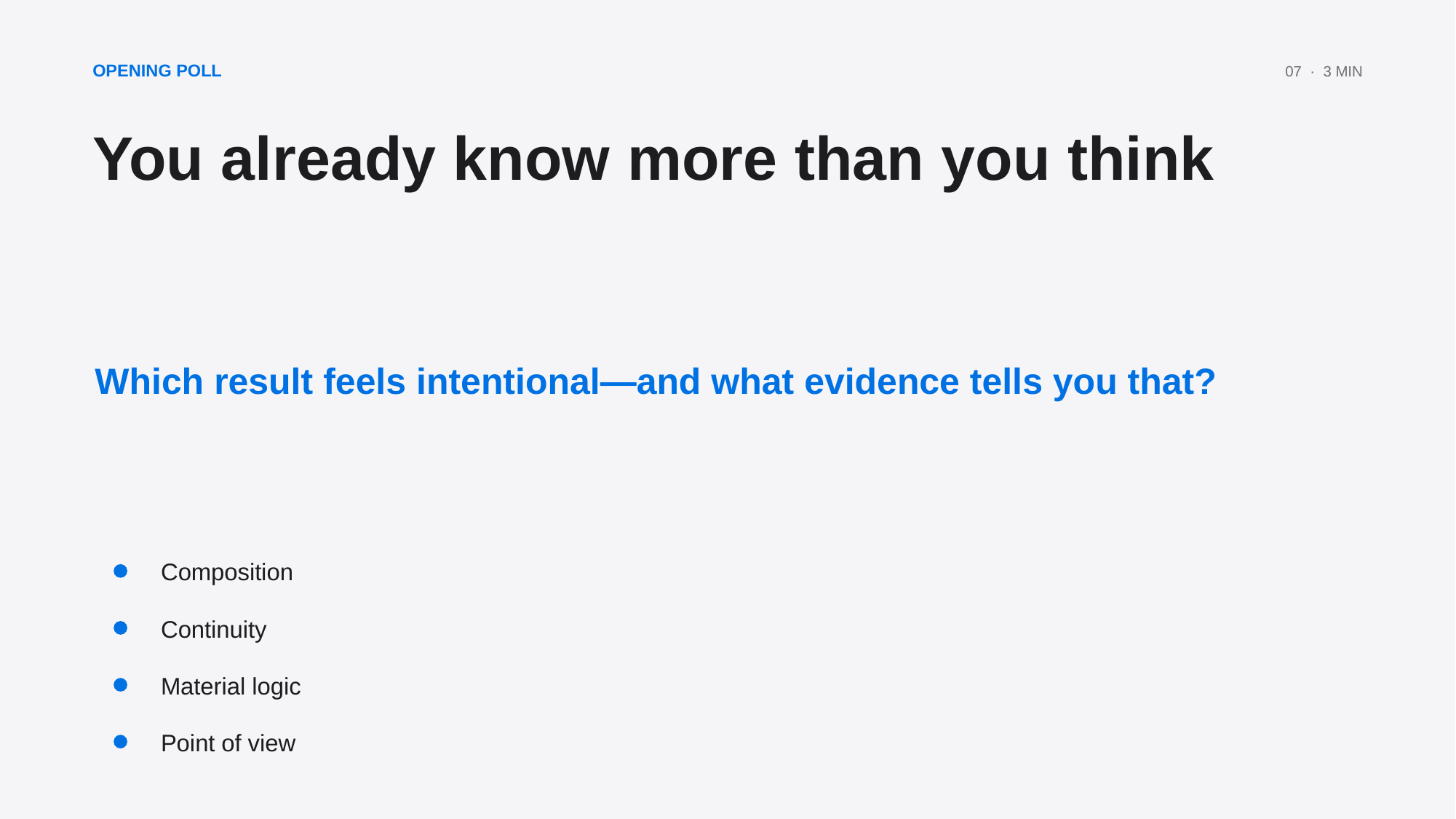

OPENING POLL
07  ·  3 MIN
You already know more than you think
Which result feels intentional—and what evidence tells you that?
Composition

Continuity

Material logic

Point of view